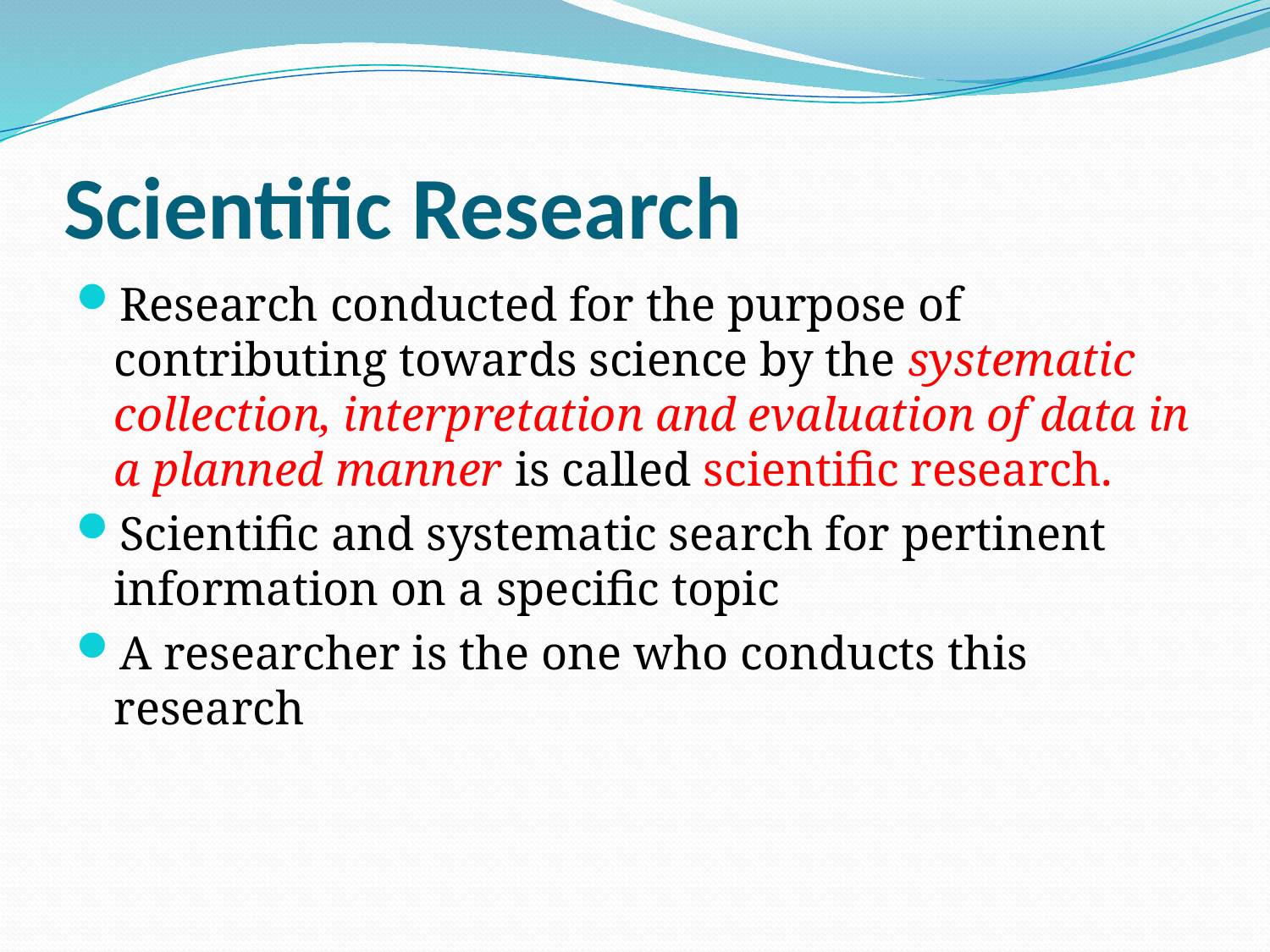

# Scientific Research
Research conducted for the purpose of contributing towards science by the systematic collection, interpretation and evaluation of data in a planned manner is called scientific research.
Scientific and systematic search for pertinent information on a specific topic
A researcher is the one who conducts this research